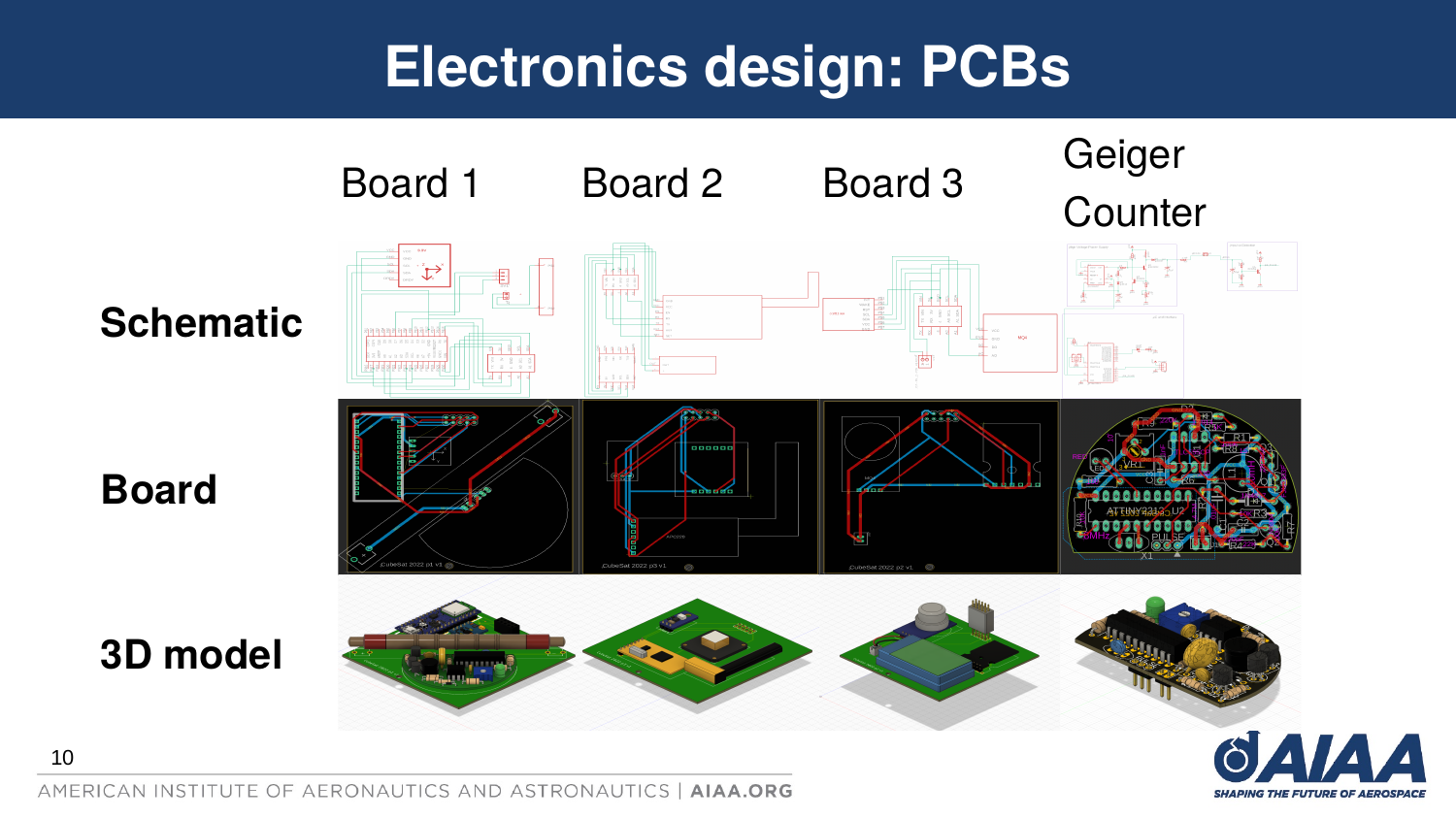

# Electronics design: PCBs
|  | Board 1 | Board 2 | Board 3 | Geiger Counter |
| --- | --- | --- | --- | --- |
| Schematic |  |  |  |  |
| Board |  |  |  |  |
| 3D model |  |  |  |  |
|  |  |  |  |  |
10